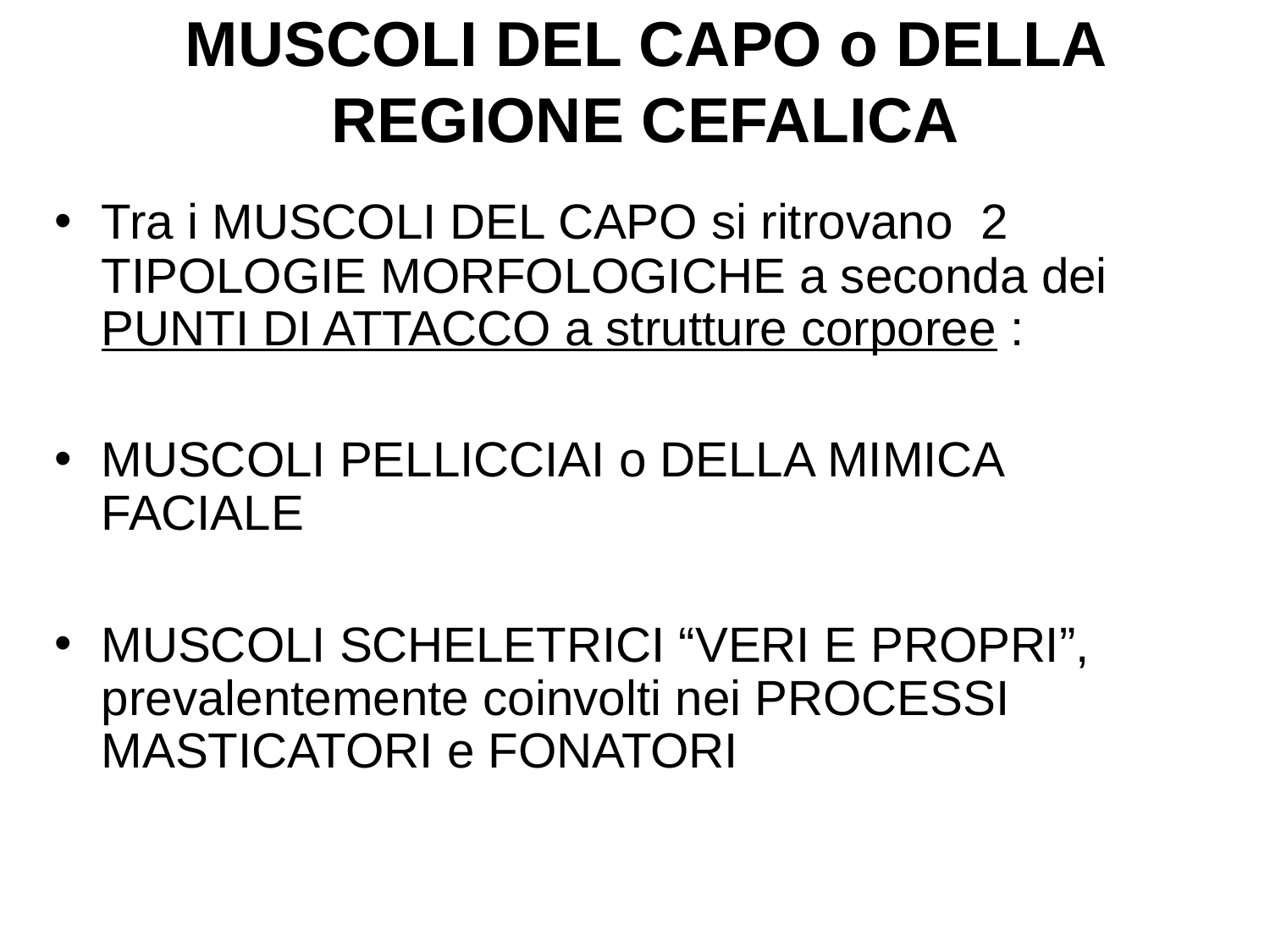

MUSCOLI DEL CAPO o DELLA REGIONE CEFALICA
Tra i MUSCOLI DEL CAPO si ritrovano  2 TIPOLOGIE MORFOLOGICHE a seconda dei PUNTI DI ATTACCO a strutture corporee :

MUSCOLI PELLICCIAI o DELLA MIMICA FACIALE

MUSCOLI SCHELETRICI “VERI E PROPRI”, prevalentemente coinvolti nei PROCESSI MASTICATORI e FONATORI